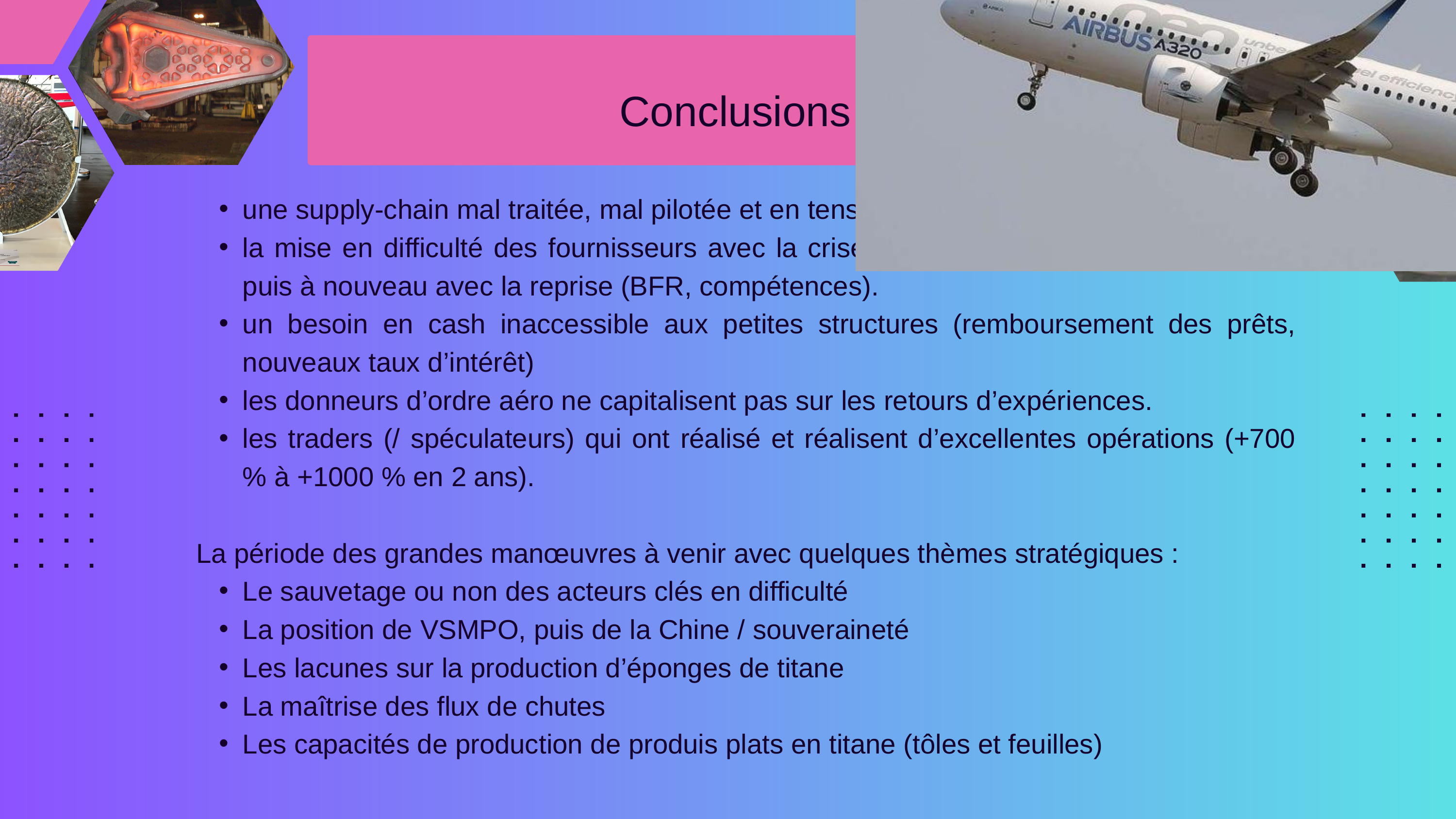

Conclusions
une supply-chain mal traitée, mal pilotée et en tension !
la mise en difficulté des fournisseurs avec la crise (pertes de revenus CA et stocks), puis à nouveau avec la reprise (BFR, compétences).
un besoin en cash inaccessible aux petites structures (remboursement des prêts, nouveaux taux d’intérêt)
les donneurs d’ordre aéro ne capitalisent pas sur les retours d’expériences.
les traders (/ spéculateurs) qui ont réalisé et réalisent d’excellentes opérations (+700 % à +1000 % en 2 ans).

La période des grandes manœuvres à venir avec quelques thèmes stratégiques :
Le sauvetage ou non des acteurs clés en difficulté
La position de VSMPO, puis de la Chine / souveraineté
Les lacunes sur la production d’éponges de titane
La maîtrise des flux de chutes
Les capacités de production de produis plats en titane (tôles et feuilles)